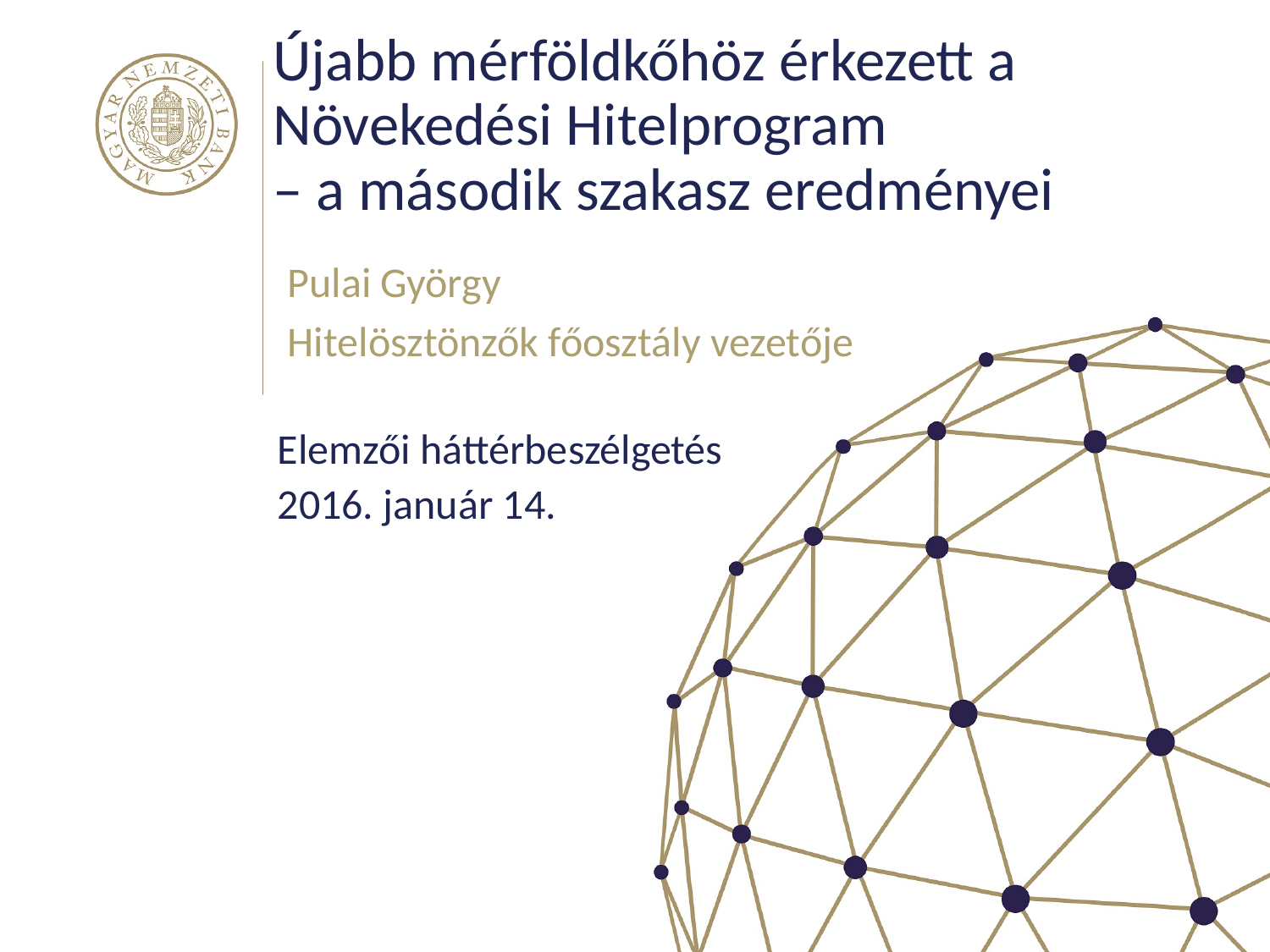

# Újabb mérföldkőhöz érkezett a Növekedési Hitelprogram – a második szakasz eredményei

Pulai György
Hitelösztönzők főosztály vezetője
Elemzői háttérbeszélgetés
2016. január 14.